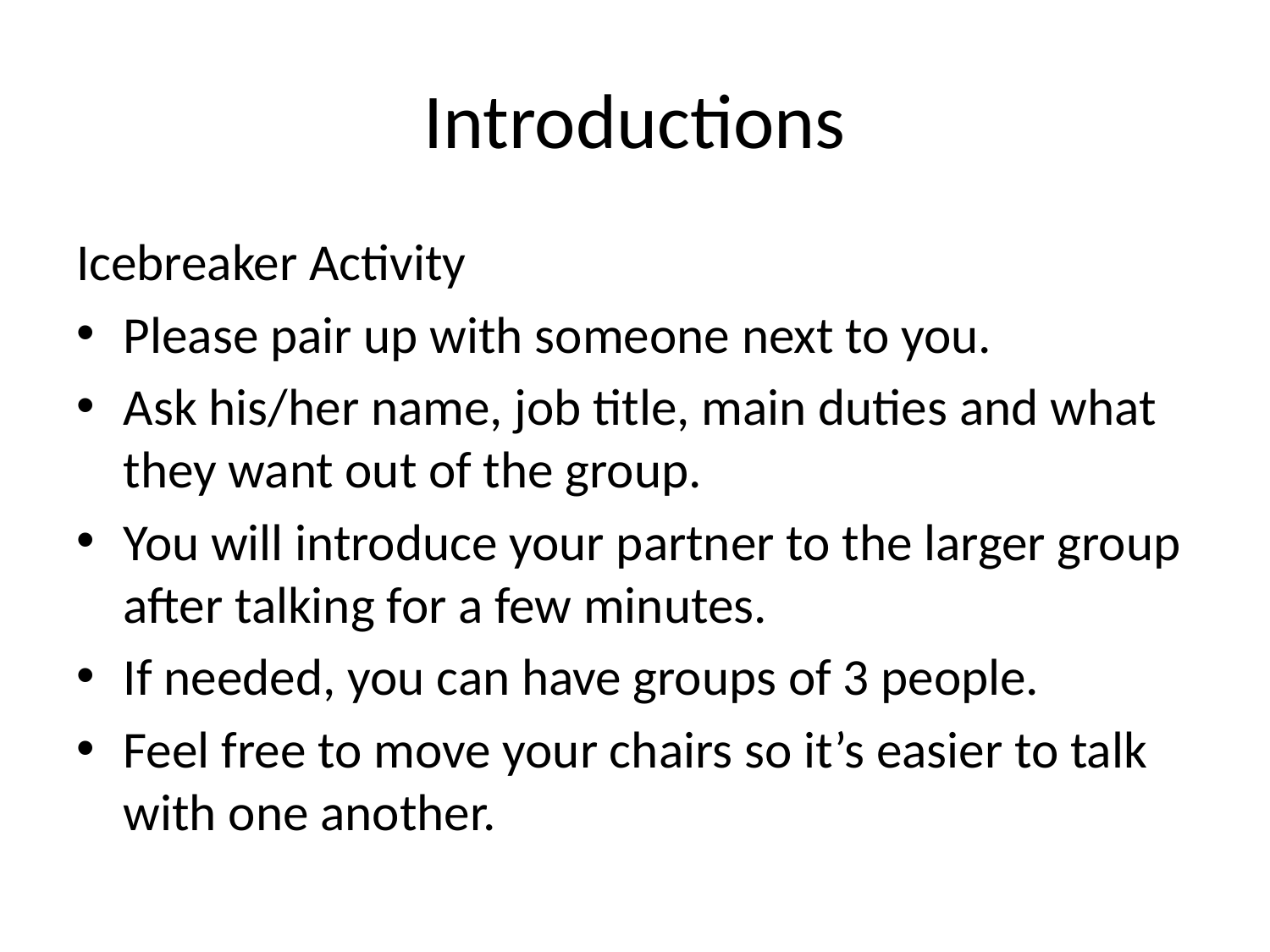

# Introductions
Icebreaker Activity
Please pair up with someone next to you.
Ask his/her name, job title, main duties and what they want out of the group.
You will introduce your partner to the larger group after talking for a few minutes.
If needed, you can have groups of 3 people.
Feel free to move your chairs so it’s easier to talk with one another.